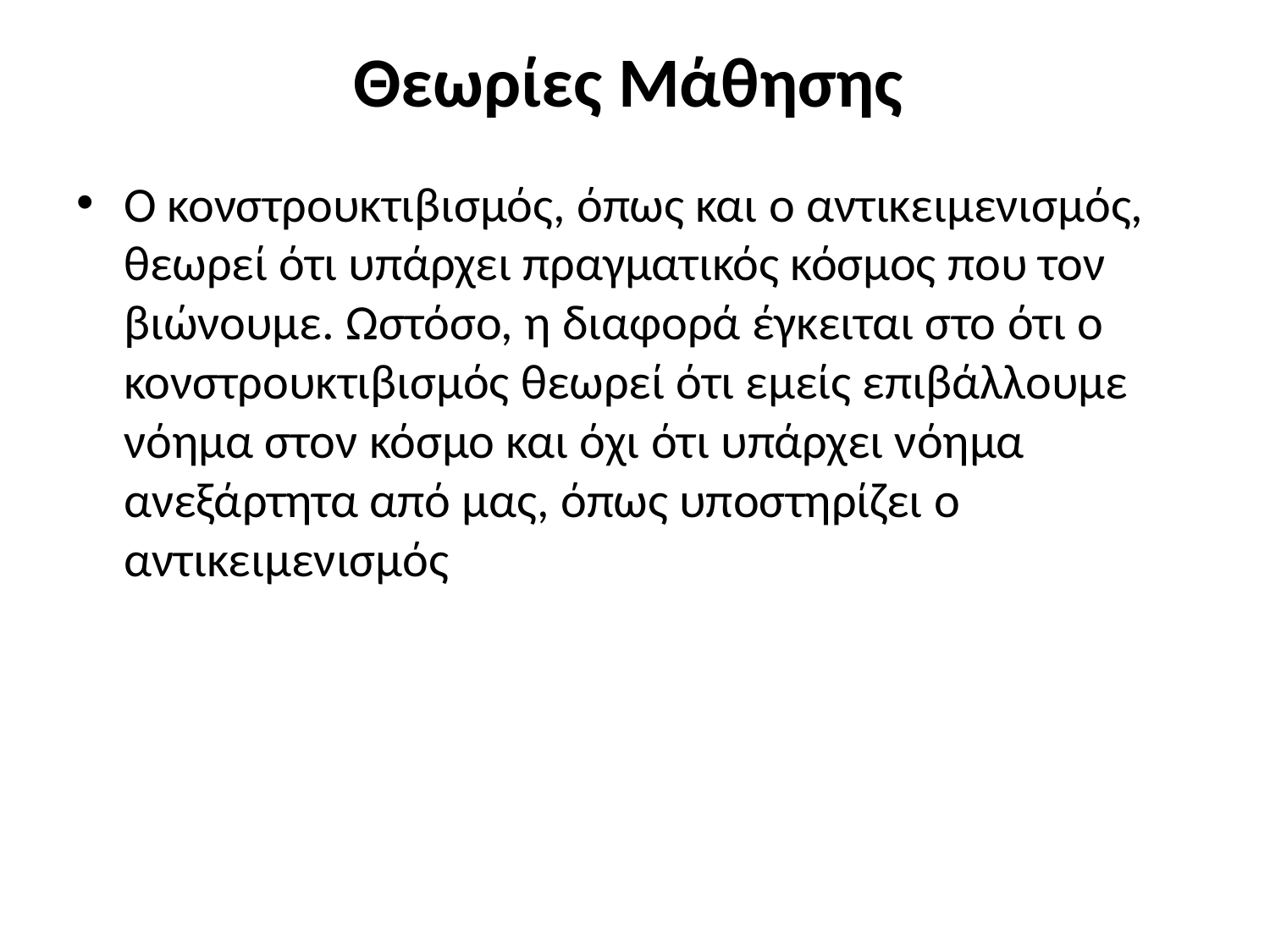

# Θεωρίες Μάθησης
Ο κονστρουκτιβισμός, όπως και ο αντικειμενισμός, θεωρεί ότι υπάρχει πραγματικός κόσμος που τον βιώνουμε. Ωστόσο, η διαφορά έγκειται στο ότι ο κονστρουκτιβισμός θεωρεί ότι εμείς επιβάλλουμε νόημα στον κόσμο και όχι ότι υπάρχει νόημα ανεξάρτητα από μας, όπως υποστηρίζει ο αντικειμενισμός